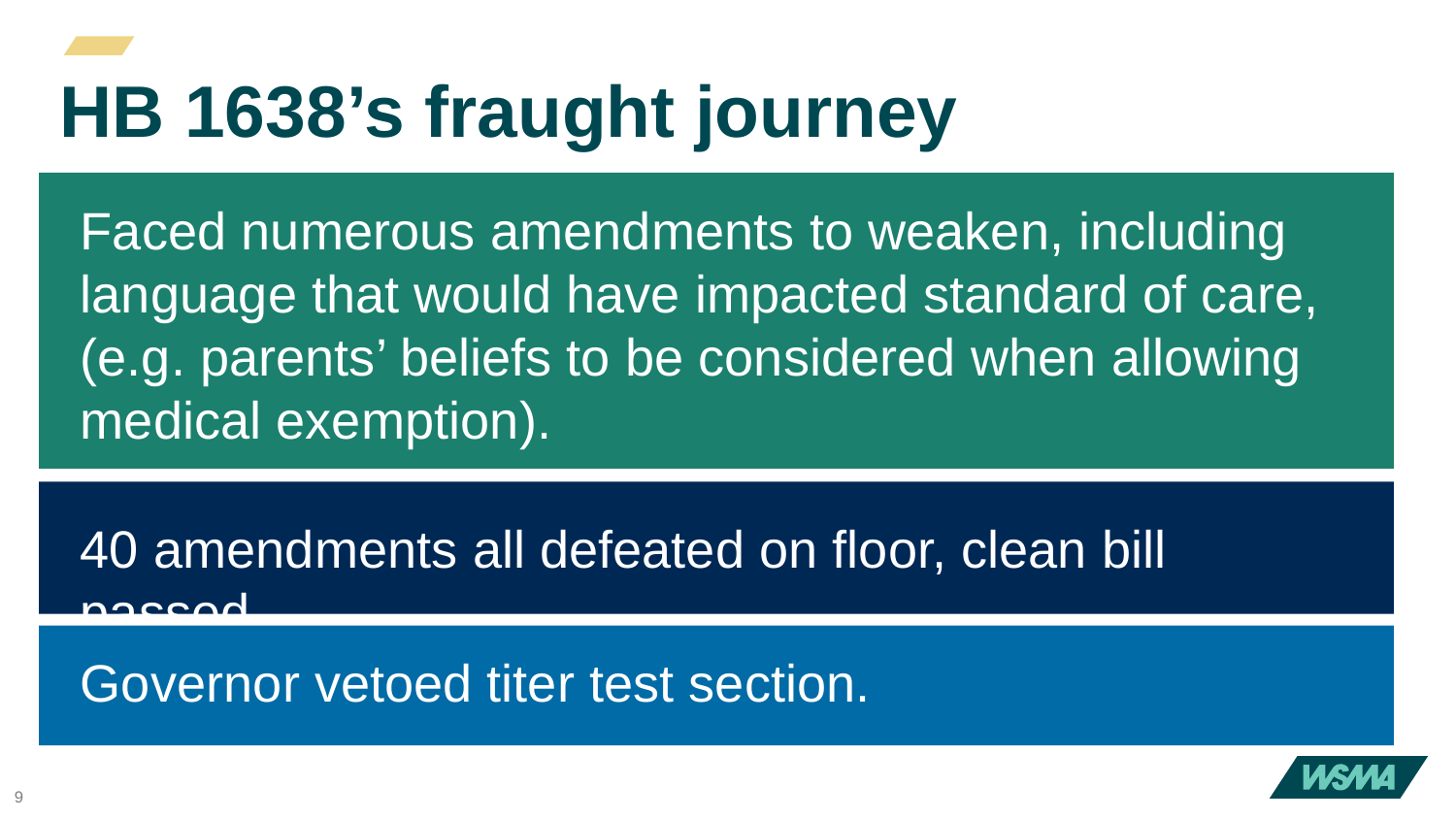

# HB 1638’s fraught journey

Faced numerous amendments to weaken, including language that would have impacted standard of care,
(e.g. parents’ beliefs to be considered when allowing medical exemption).

40 amendments all defeated on floor, clean bill passed.

Governor vetoed titer test section.
9